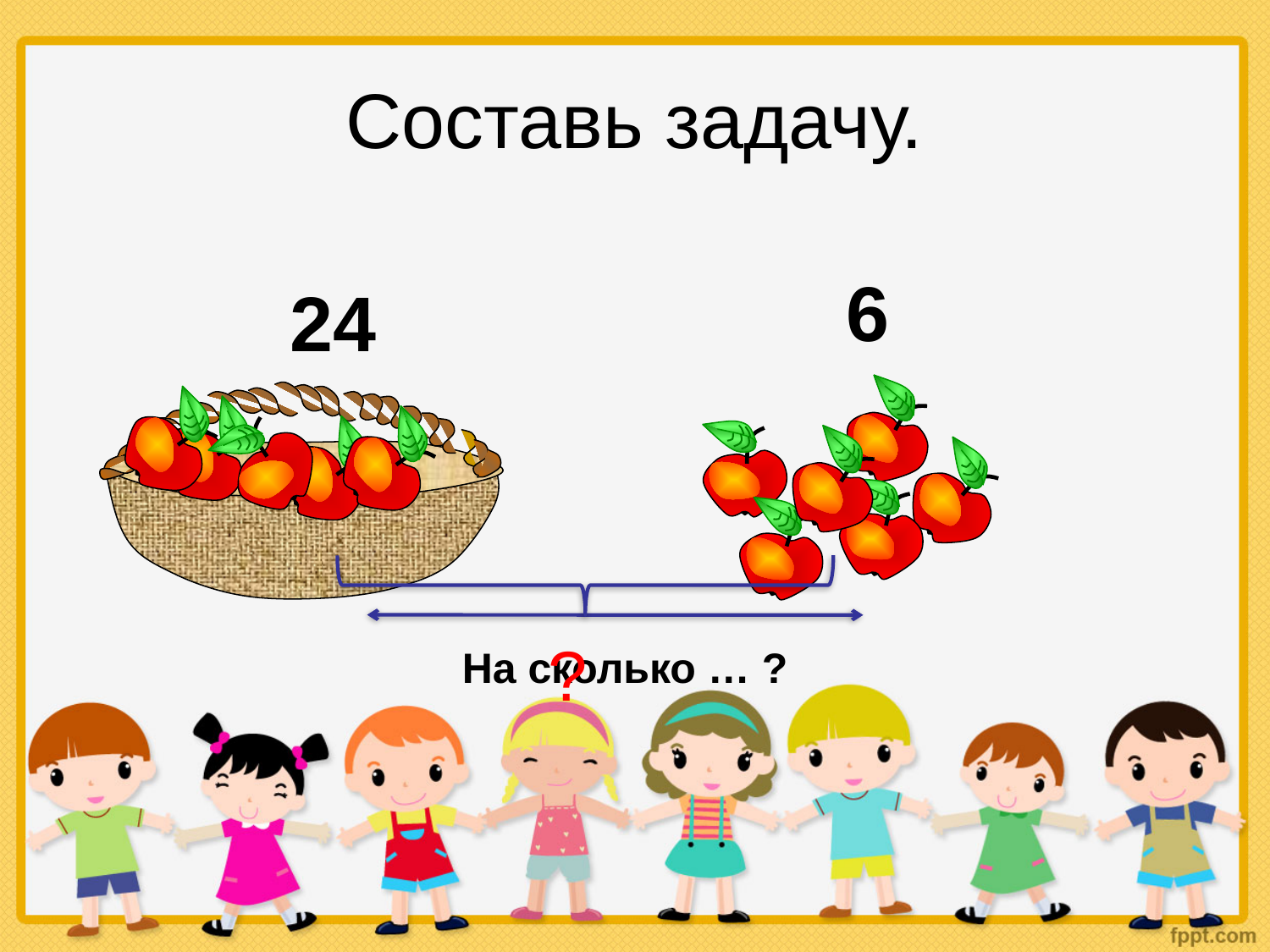

# Составь задачу.
6
24

?
На сколько … ?